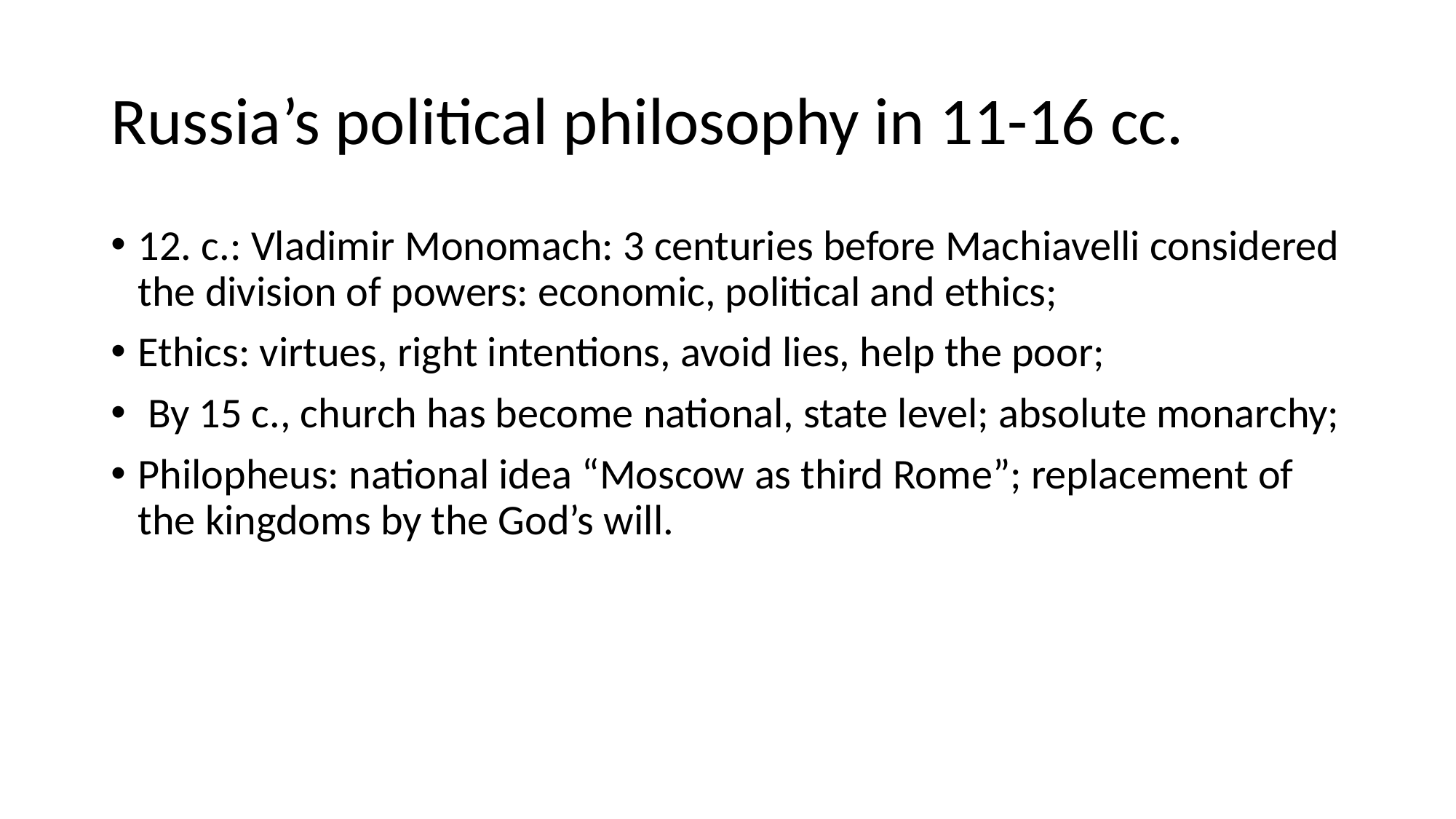

# Russia’s political philosophy in 11-16 cc.
12. c.: Vladimir Monomach: 3 centuries before Machiavelli considered the division of powers: economic, political and ethics;
Ethics: virtues, right intentions, avoid lies, help the poor;
 By 15 c., church has become national, state level; absolute monarchy;
Philopheus: national idea “Moscow as third Rome”; replacement of the kingdoms by the God’s will.